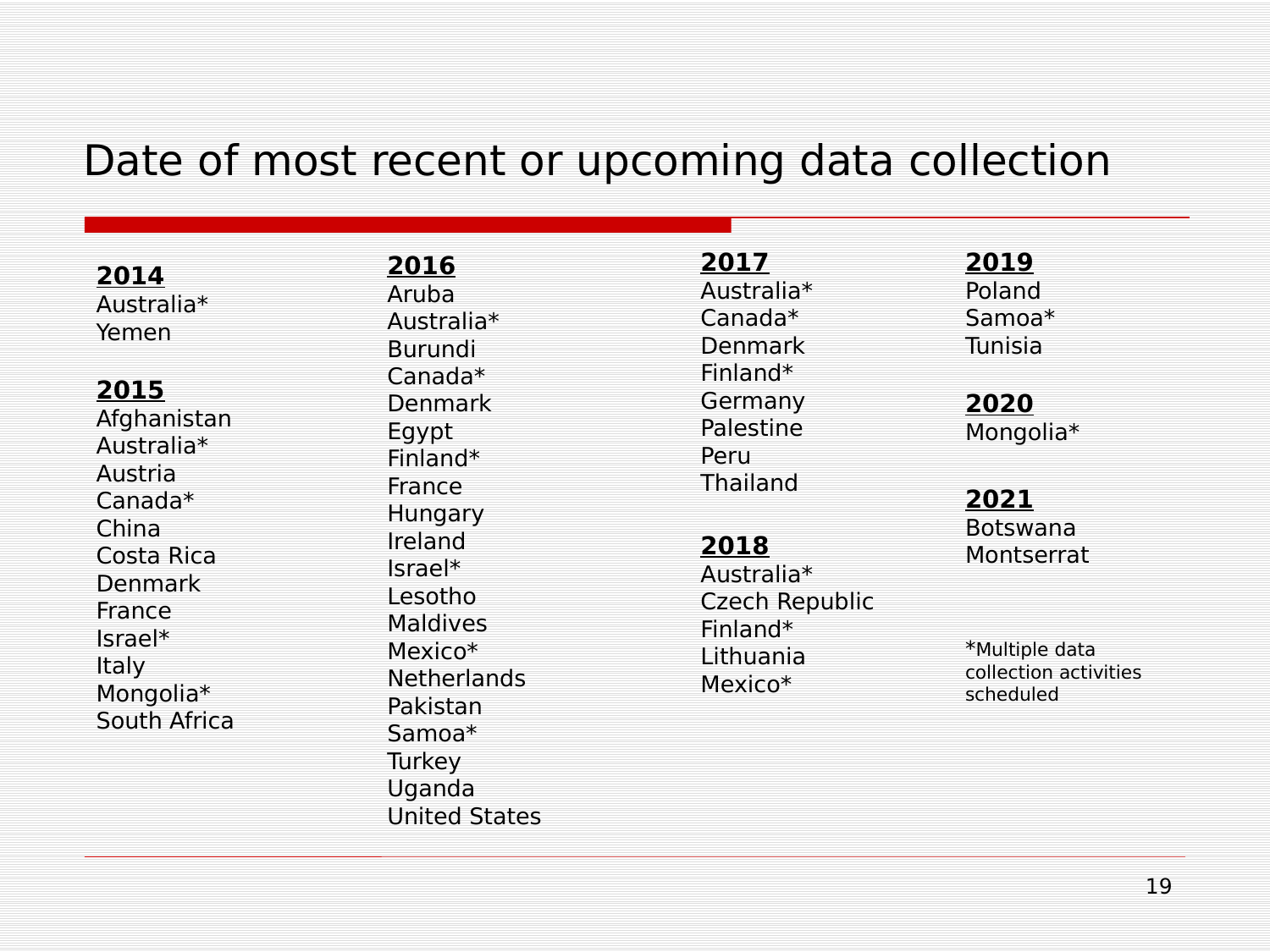

# Date of most recent or upcoming data collection
2017
Australia*
Canada*
Denmark
Finland*
Germany
Palestine
Peru
Thailand

2018
Australia*
Czech Republic
Finland*
Lithuania
Mexico*

2019
Poland
Samoa*
Tunisia

2020
Mongolia*

2021
Botswana
Montserrat

*Multiple data collection activities scheduled

2016
Aruba
Australia*
Burundi
Canada*
Denmark
Egypt
Finland*
France
Hungary
Ireland
Israel*
Lesotho
Maldives
Mexico*
Netherlands
Pakistan
Samoa*
Turkey
Uganda
United States

2014
Australia*
Yemen

2015
Afghanistan
Australia*
Austria
Canada*
China
Costa Rica
Denmark
France
Israel*
Italy
Mongolia*
South Africa

19